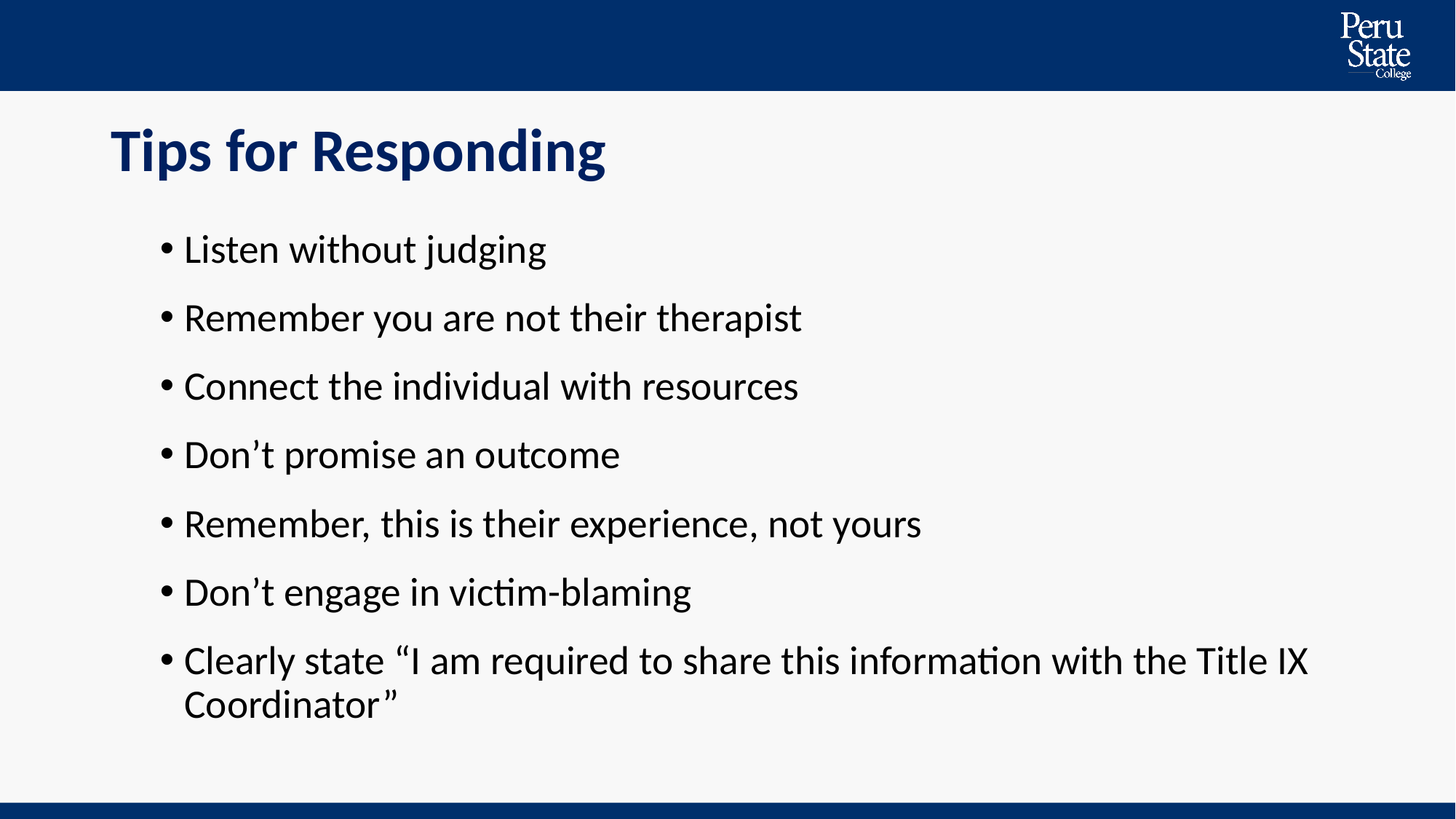

# Tips for Responding
Listen without judging
Remember you are not their therapist
Connect the individual with resources
Don’t promise an outcome
Remember, this is their experience, not yours
Don’t engage in victim-blaming
Clearly state “I am required to share this information with the Title IX Coordinator”